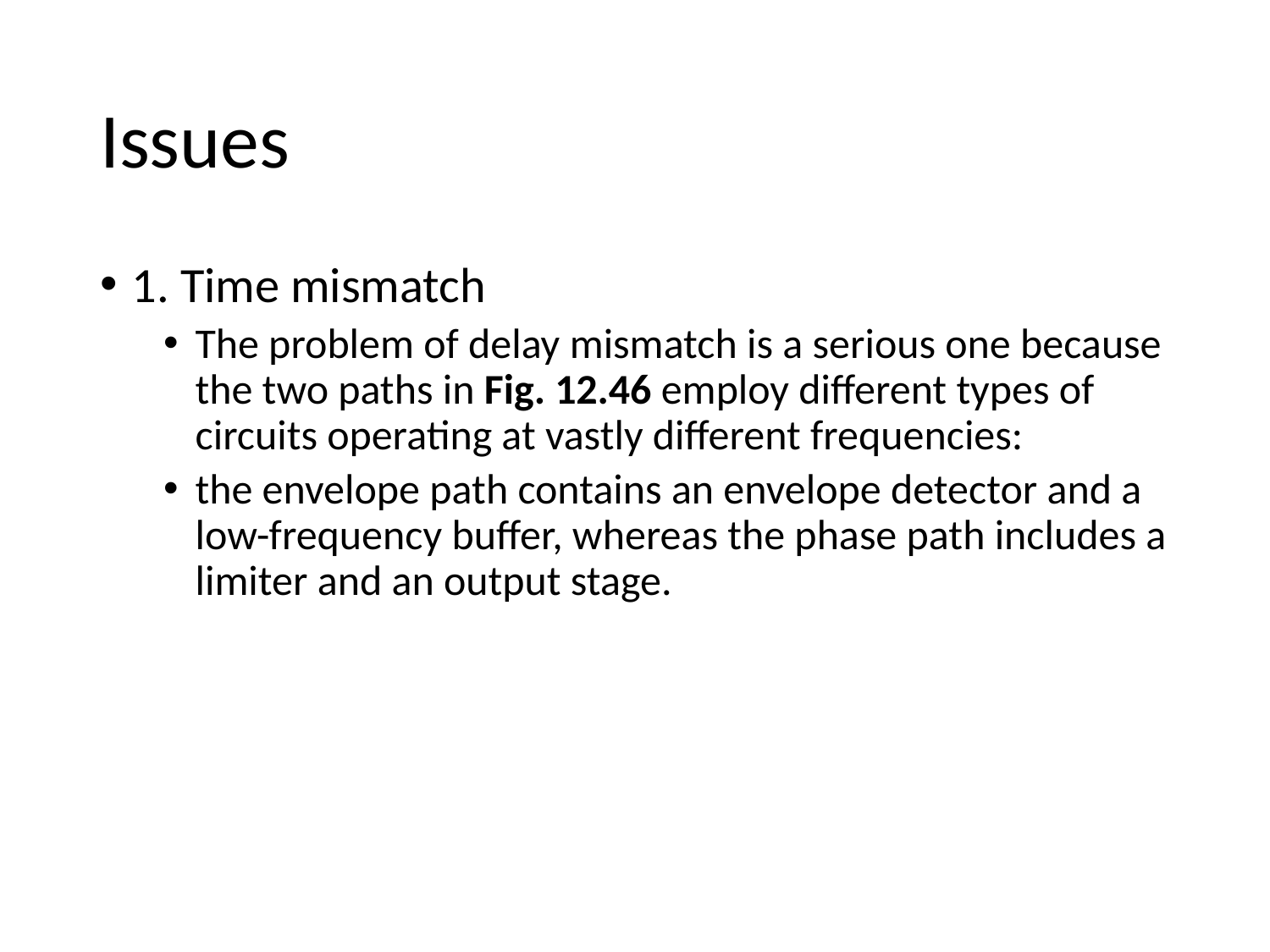

# Issues
1. Time mismatch
The problem of delay mismatch is a serious one because the two paths in Fig. 12.46 employ different types of circuits operating at vastly different frequencies:
the envelope path contains an envelope detector and a low-frequency buffer, whereas the phase path includes a limiter and an output stage.